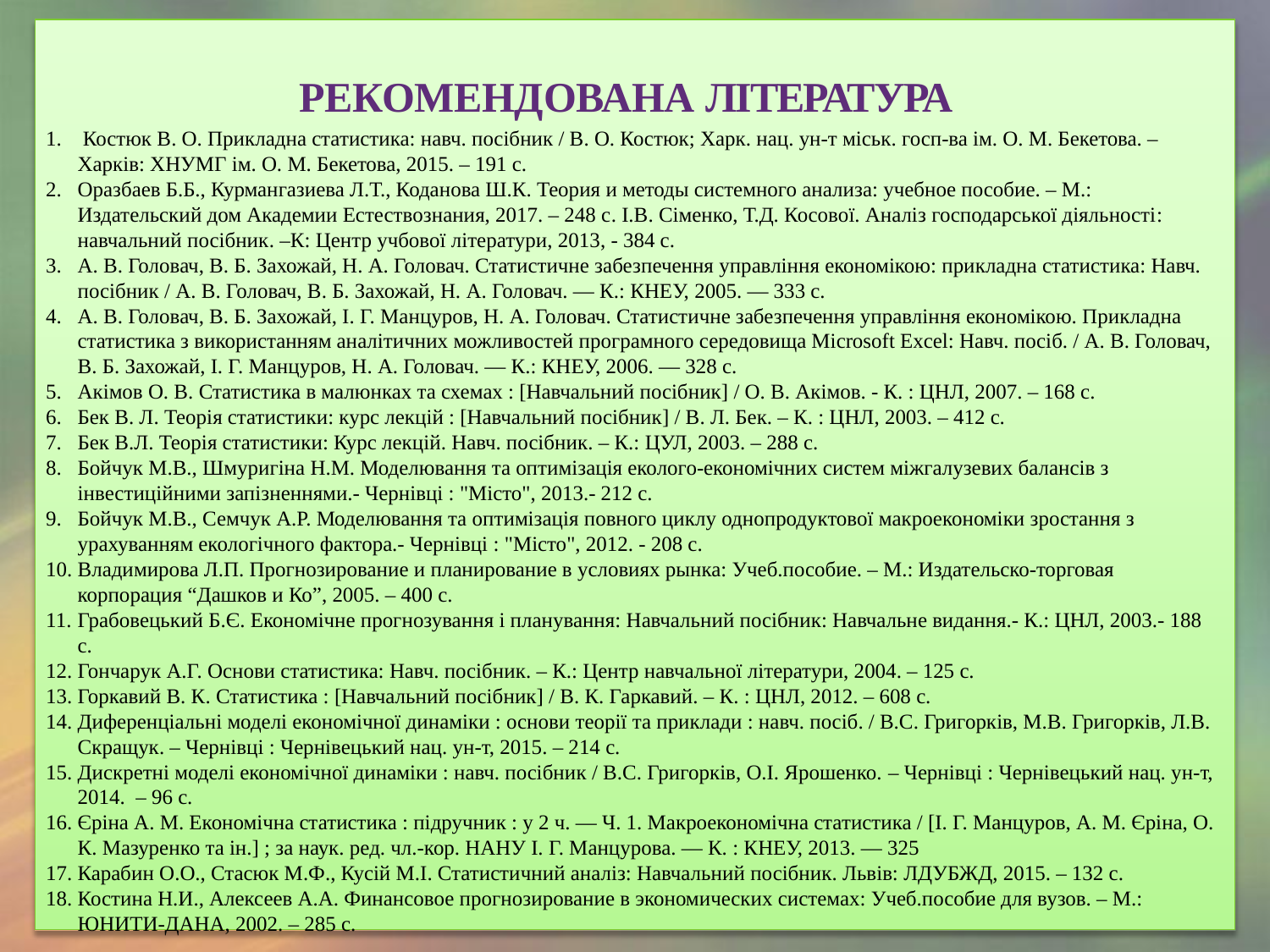

# РЕКОМЕНДОВАНА ЛІТЕРАТУРА
 Костюк В. О. Прикладна статистика: навч. посібник / В. О. Костюк; Харк. нац. ун-т міськ. госп-ва ім. О. М. Бекетова. – Харків: ХНУМГ ім. О. М. Бекетова, 2015. – 191 с.
Оразбаев Б.Б., Курмангазиева Л.Т., Коданова Ш.К. Теория и методы системного анализа: учебное пособие. – М.: Издательский дом Академии Естествознания, 2017. – 248 с. І.В. Сіменко, Т.Д. Косової. Аналіз господарської діяльності: навчальний посібник. –К: Центр учбової літератури, 2013, - 384 с.
А. В. Головач, В. Б. Захожай, Н. А. Головач. Статистичне забезпечення управління економікою: прикладна статистика: Навч. посібник / А. В. Головач, В. Б. Захожай, Н. А. Головач. — К.: КНЕУ, 2005. — 333 с.
А. В. Головач, В. Б. Захожай, І. Г. Манцуров, Н. А. Головач. Статистичне забезпечення управління економікою. Прикладна статистика з використанням аналітичних можливостей програмного середовища Microsoft Excel: Навч. посіб. / А. В. Головач, В. Б. Захожай, І. Г. Манцуров, Н. А. Головач. — К.: КНЕУ, 2006. — 328 с.
Акімов О. В. Статистика в малюнках та схемах : [Навчальний посібник] / О. В. Акімов. - К. : ЦНЛ, 2007. – 168 с.
Бек В. Л. Теорія статистики: курс лекцій : [Навчальний посібник] / В. Л. Бек. – К. : ЦНЛ, 2003. – 412 с.
Бек В.Л. Теорія статистики: Курс лекцій. Навч. посібник. – К.: ЦУЛ, 2003. – 288 с.
Бойчук М.В., Шмуригіна Н.М. Моделювання та оптимізація еколого-економічних систем міжгалузевих балансів з інвестиційними запізненнями.- Чернівці : "Місто", 2013.- 212 с.
Бойчук М.В., Семчук А.Р. Моделювання та оптимізація повного циклу однопродуктової макроекономіки зростання з урахуванням екологічного фактора.- Чернівці : "Місто", 2012. - 208 с.
Владимирова Л.П. Прогнозирование и планирование в условиях рынка: Учеб.пособие. – М.: Издательско-торговая корпорация “Дашков и Ко”, 2005. – 400 с.
Грабовецький Б.Є. Економічне прогнозування і планування: Навчальний посібник: Навчальне видання.- К.: ЦНЛ, 2003.- 188 c.
Гончарук А.Г. Основи статистика: Навч. посібник. – К.: Центр навчальної літератури, 2004. – 125 с.
Горкавий В. К. Статистика : [Навчальний посібник] / В. К. Гаркавий. – К. : ЦНЛ, 2012. – 608 с.
Диференціальні моделі економічної динаміки : основи теорії та приклади : навч. посіб. / В.С. Григорків, М.В. Григорків, Л.В. Скращук. – Чернівці : Чернівецький нац. ун-т, 2015. – 214 с.
Дискретні моделі економічної динаміки : навч. посібник / В.С. Григорків, О.І. Ярошенко. – Чернівці : Чернівецький нац. ун-т, 2014.  – 96 с.
Єріна А. М. Економічна статистика : підручник : у 2 ч. — Ч. 1. Макроекономічна статистика / [І. Г. Манцуров, А. М. Єріна, О. К. Мазуренко та ін.] ; за наук. ред. чл.-кор. НАНУ І. Г. Манцурова. — К. : КНЕУ, 2013. — 325
Карабин О.О., Стасюк М.Ф., Кусій М.І. Статистичний аналіз: Навчальний посібник. Львів: ЛДУБЖД, 2015. – 132 с.
Костина Н.И., Алексеев А.А. Финансовое прогнозирование в экономических системах: Учеб.пособие для вузов. – М.: ЮНИТИ-ДАНА, 2002. – 285 с.